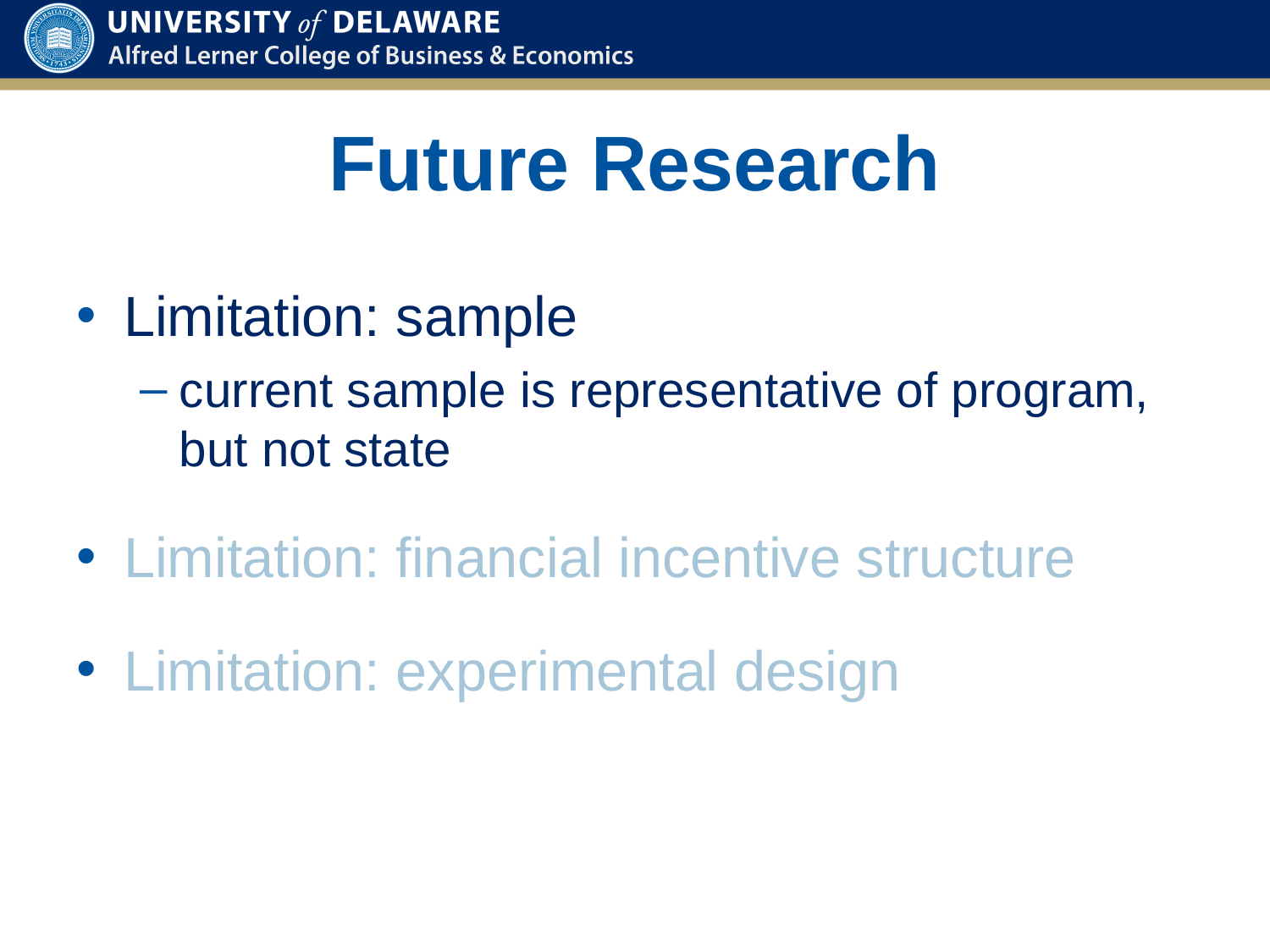

# Future Research
Limitation: sample
current sample is representative of program, but not state
Limitation: financial incentive structure
Limitation: experimental design